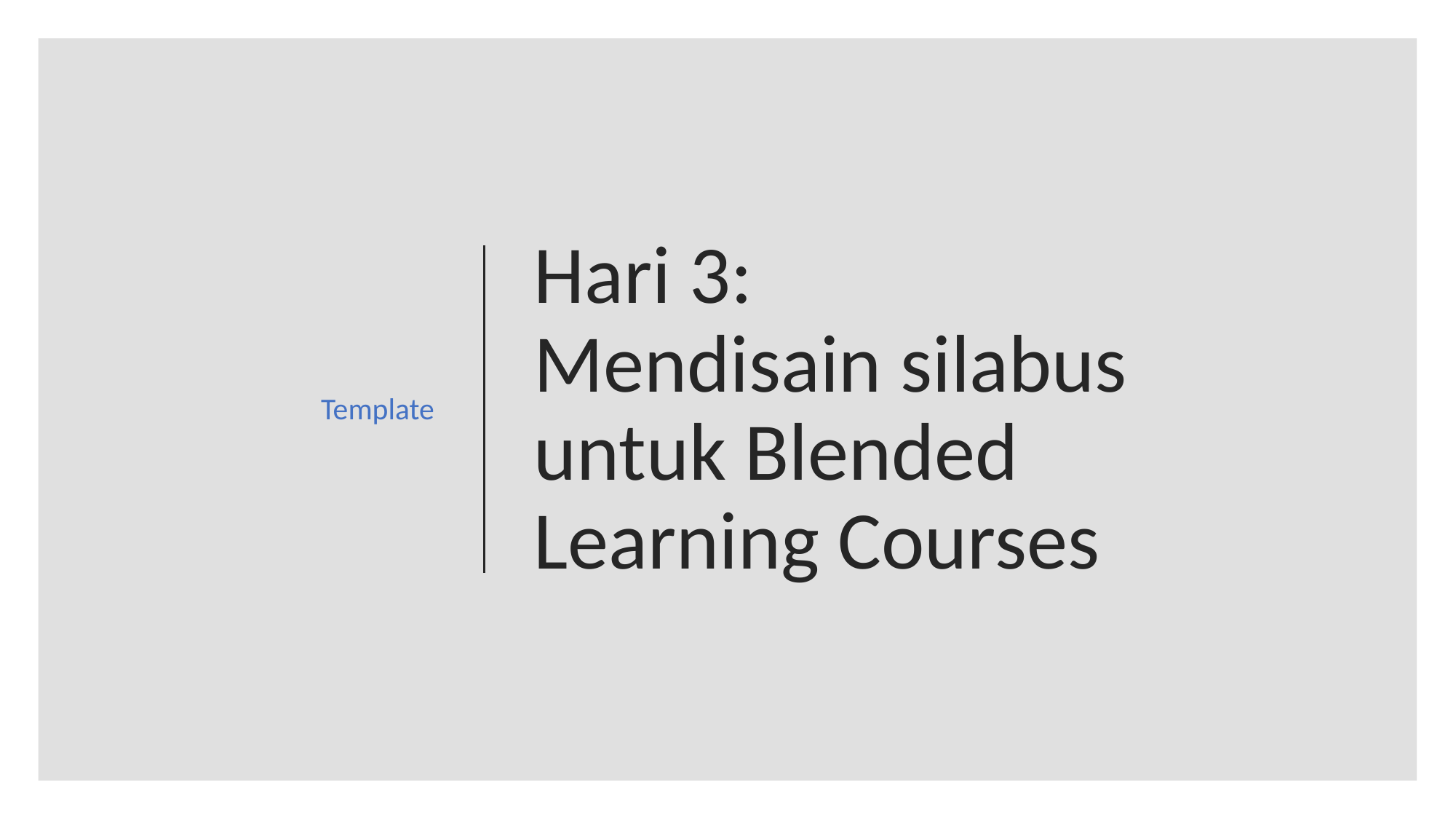

Template
# Hari 3: Mendisain silabus untuk Blended Learning Courses